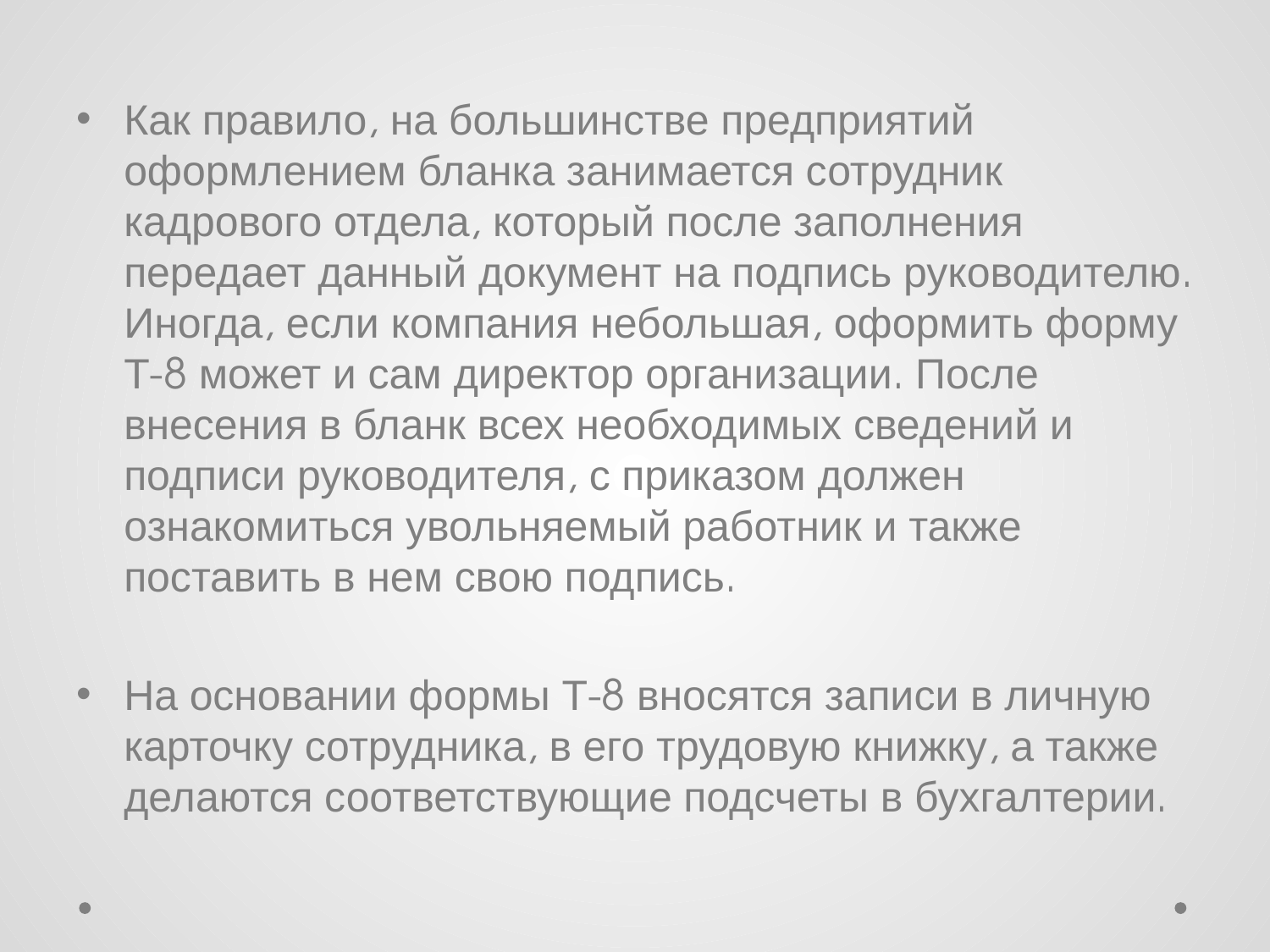

Как правило, на большинстве предприятий оформлением бланка занимается сотрудник кадрового отдела, который после заполнения передает данный документ на подпись руководителю. Иногда, если компания небольшая, оформить форму Т-8 может и сам директор организации. После внесения в бланк всех необходимых сведений и подписи руководителя, с приказом должен ознакомиться увольняемый работник и также поставить в нем свою подпись.

На основании формы Т-8 вносятся записи в личную карточку сотрудника, в его трудовую книжку, а также делаются соответствующие подсчеты в бухгалтерии.